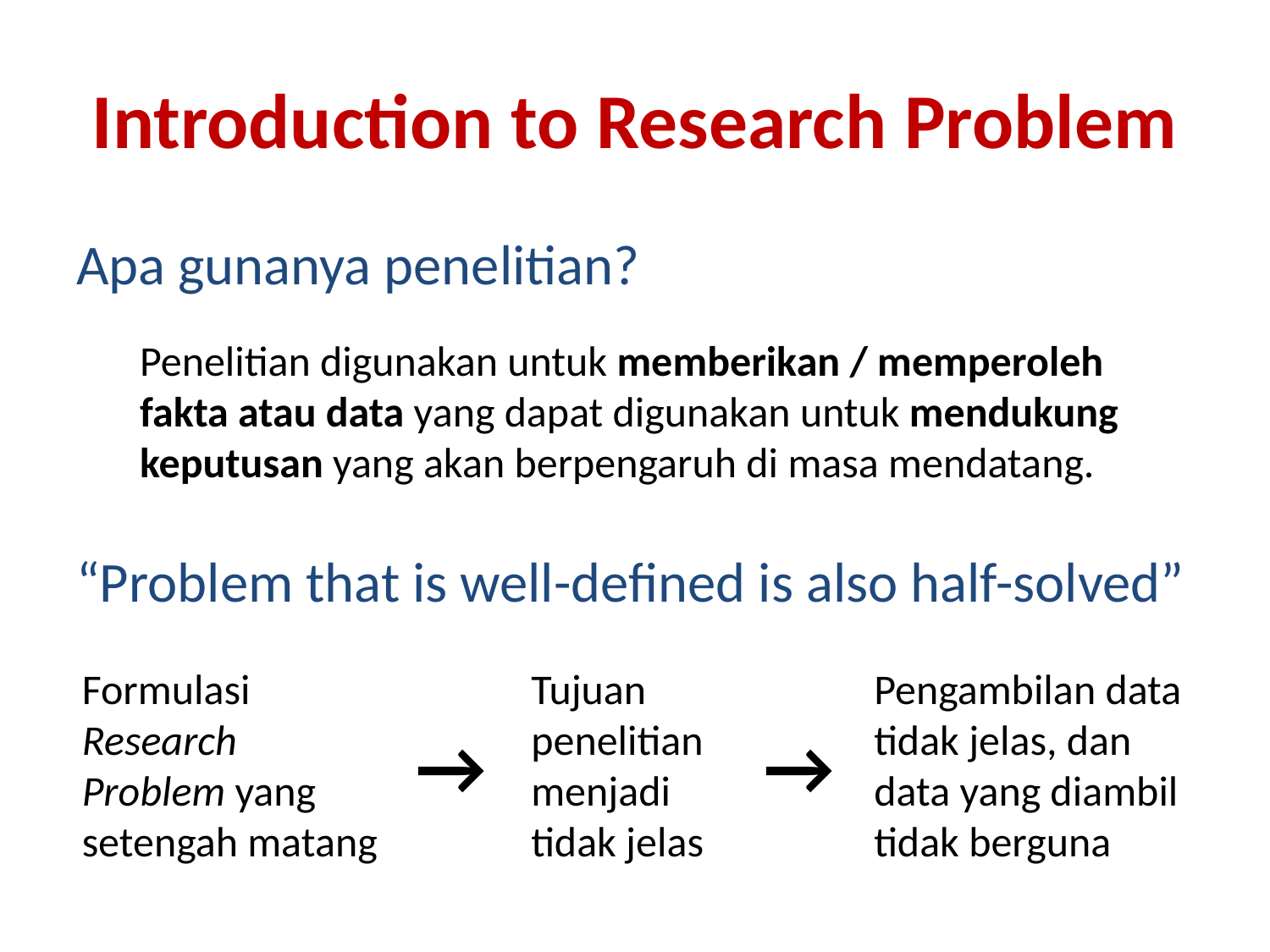

# Introduction to Research Problem
Apa gunanya penelitian?

Penelitian digunakan untuk memberikan / memperoleh fakta atau data yang dapat digunakan untuk mendukung keputusan yang akan berpengaruh di masa mendatang.

“Problem that is well-defined is also half-solved”

Formulasi Research Problem yang setengah matang
Pengambilan data tidak jelas, dan data yang diambil tidak berguna
Tujuan penelitian menjadi tidak jelas
→
→